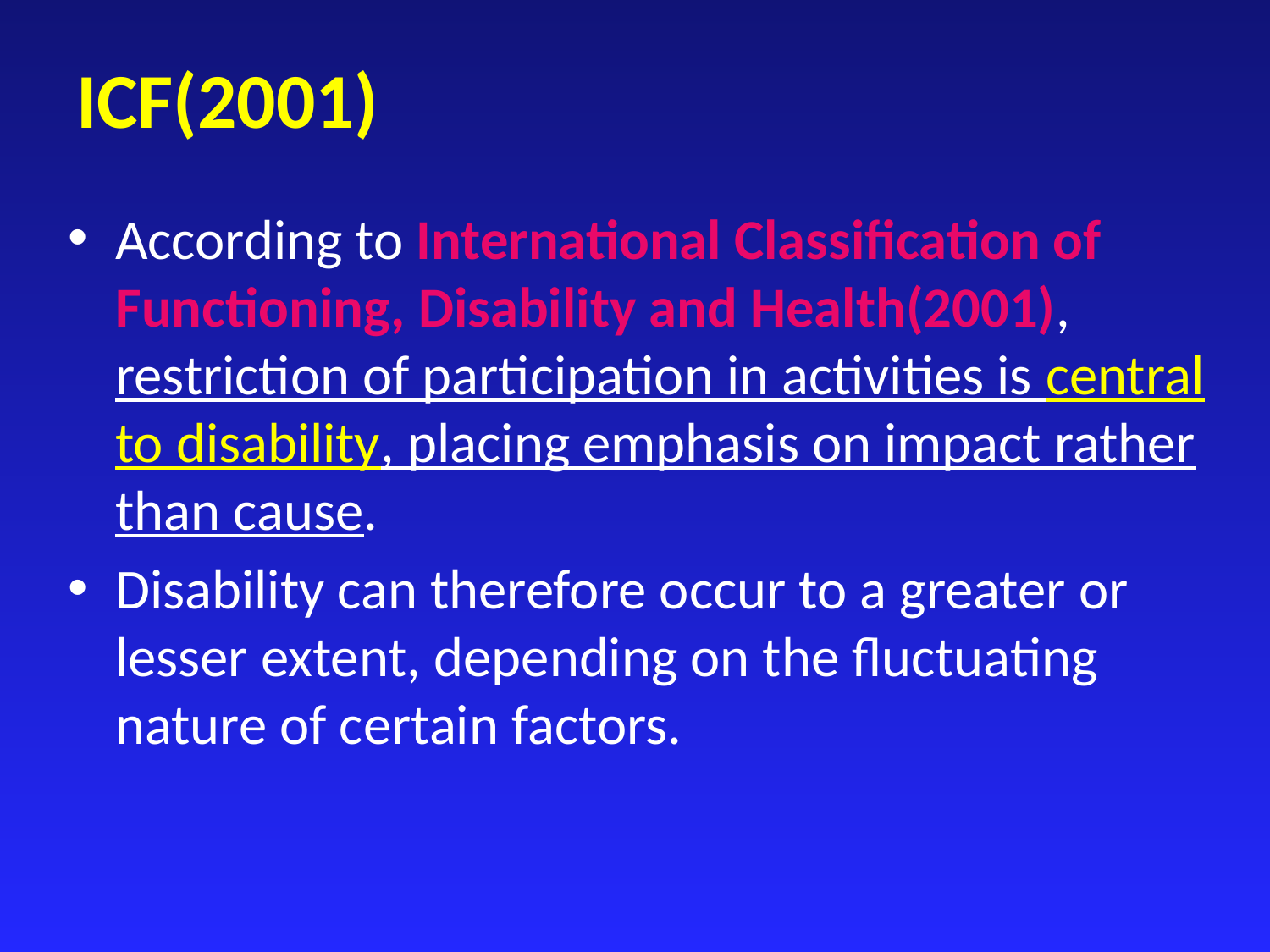

# ICF(2001)
According to International Classification of Functioning, Disability and Health(2001), restriction of participation in activities is central to disability, placing emphasis on impact rather than cause.
Disability can therefore occur to a greater or lesser extent, depending on the fluctuating nature of certain factors.